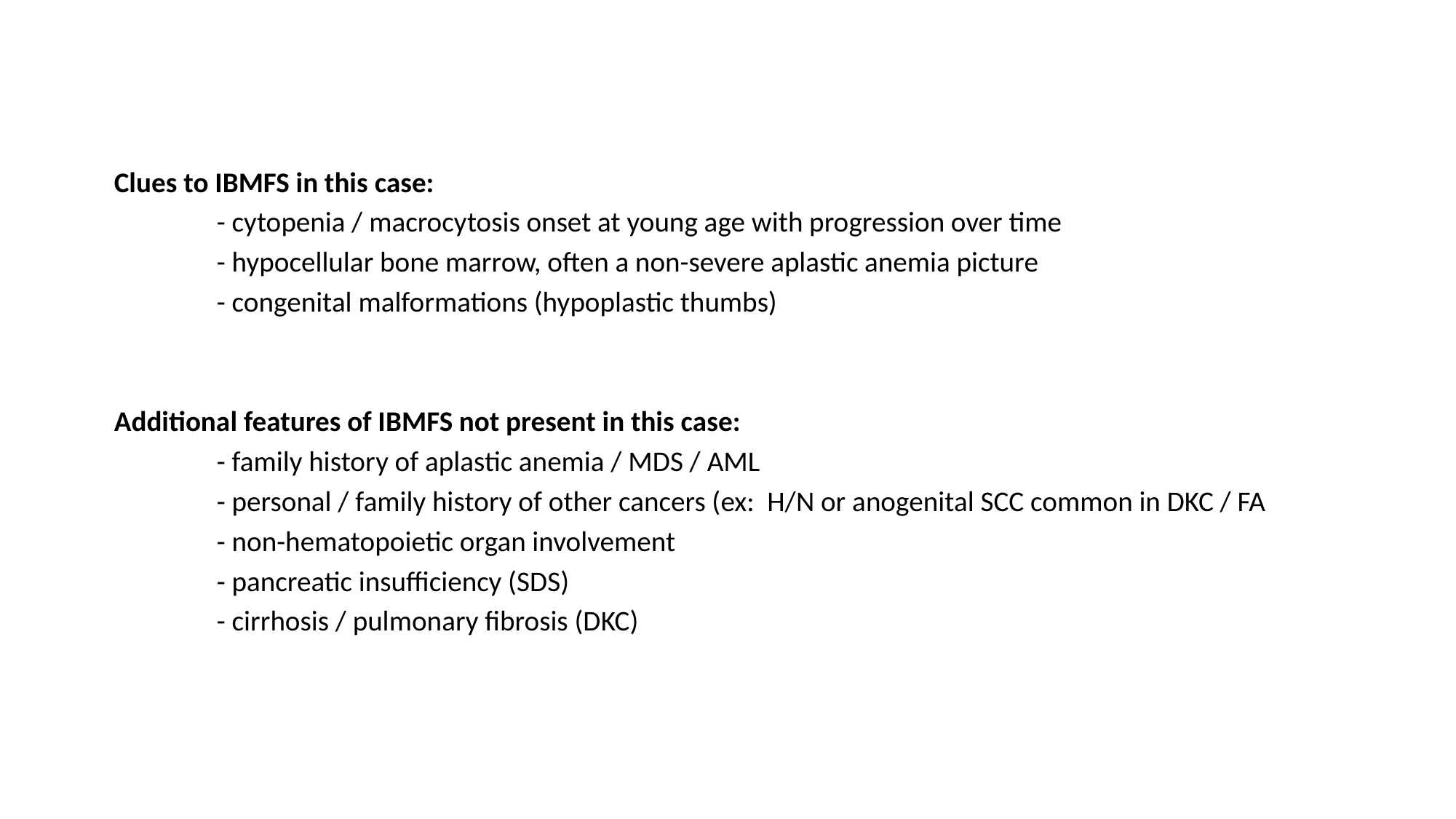

Clues to IBMFS in this case:
	- cytopenia / macrocytosis onset at young age with progression over time
	- hypocellular bone marrow, often a non-severe aplastic anemia picture
	- congenital malformations (hypoplastic thumbs)

Additional features of IBMFS not present in this case:
	- family history of aplastic anemia / MDS / AML
	- personal / family history of other cancers (ex:  H/N or anogenital SCC common in DKC / FA
	- non-hematopoietic organ involvement
		- pancreatic insufficiency (SDS)
		- cirrhosis / pulmonary fibrosis (DKC)